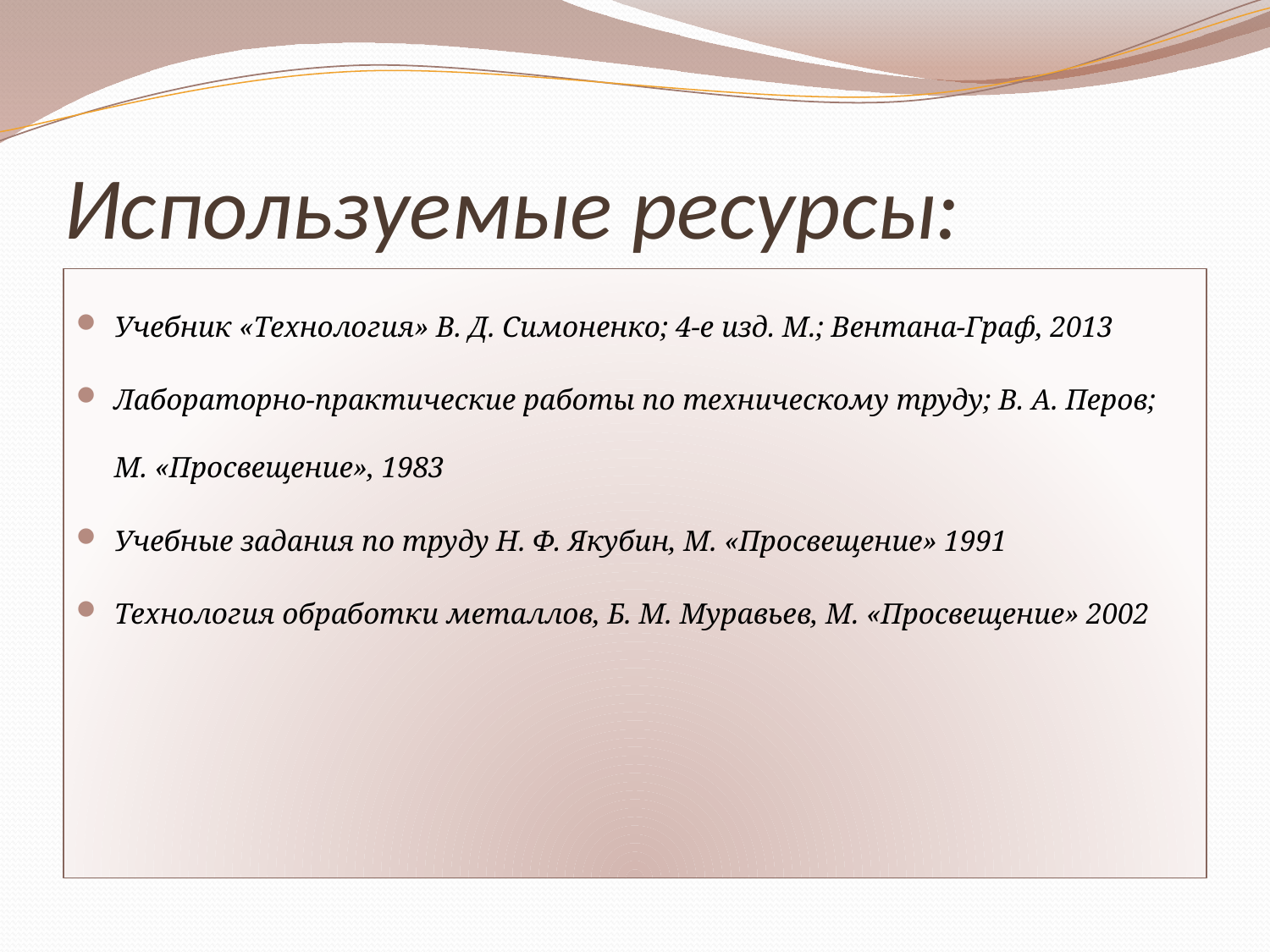

# Используемые ресурсы:
Учебник «Технология» В. Д. Симоненко; 4-е изд. М.; Вентана-Граф, 2013
Лабораторно-практические работы по техническому труду; В. А. Перов; М. «Просвещение», 1983
Учебные задания по труду Н. Ф. Якубин, М. «Просвещение» 1991
Технология обработки металлов, Б. М. Муравьев, М. «Просвещение» 2002